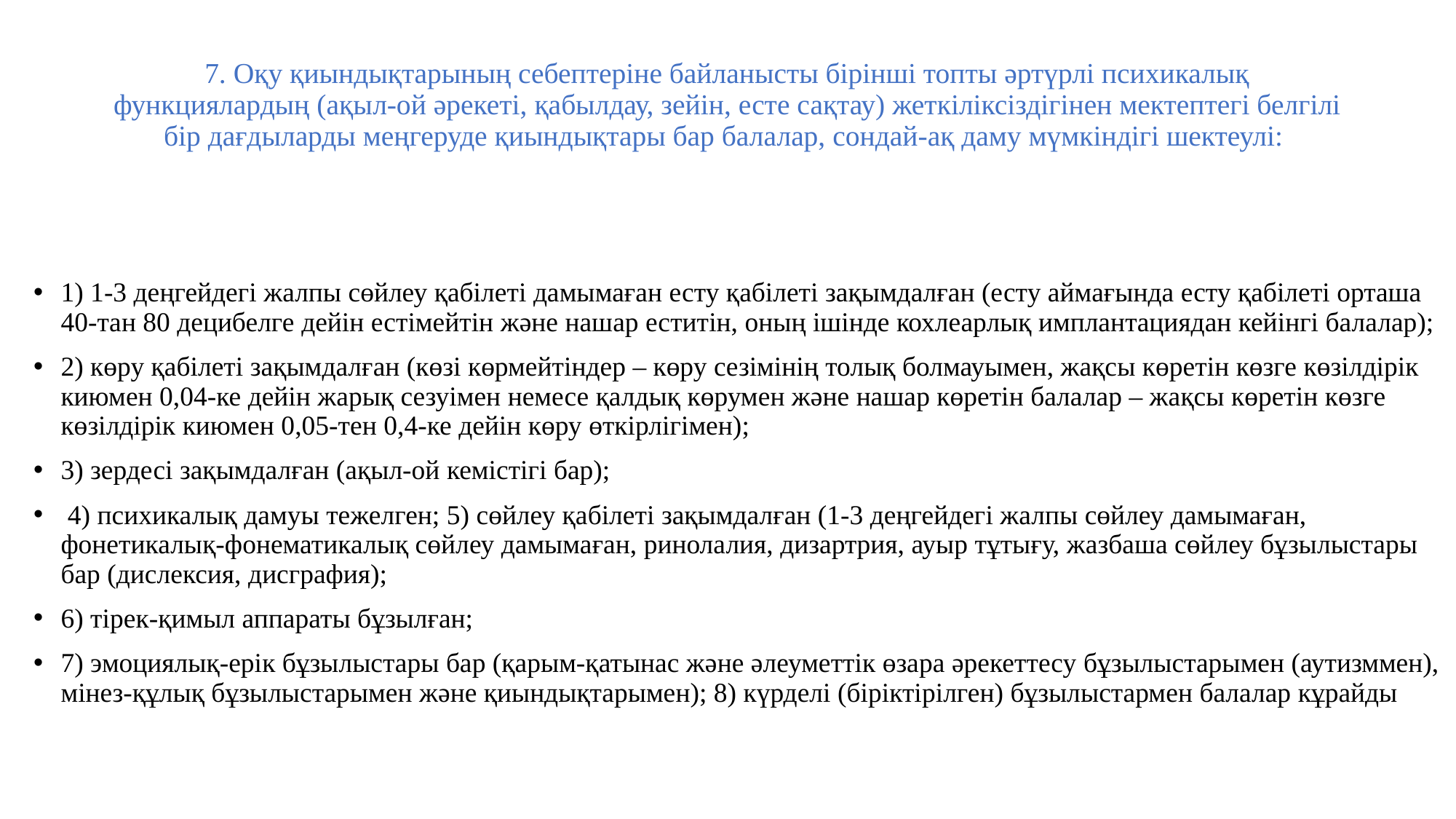

# 7. Оқу қиындықтарының себептеріне байланысты бірінші топты әртүрлі психикалық функциялардың (ақыл-ой әрекеті, қабылдау, зейін, есте сақтау) жеткіліксіздігінен мектептегі белгілі бір дағдыларды меңгеруде қиындықтары бар балалар, сондай-ақ даму мүмкіндігі шектеулі:
1) 1-3 деңгейдегі жалпы сөйлеу қабілеті дамымаған есту қабілеті зақымдалған (есту аймағында есту қабілеті орташа 40-тан 80 децибелге дейін естімейтін және нашар еститін, оның ішінде кохлеарлық имплантациядан кейінгі балалар);
2) көру қабілеті зақымдалған (көзі көрмейтіндер – көру сезімінің толық болмауымен, жақсы көретін көзге көзілдірік киюмен 0,04-ке дейін жарық сезуімен немесе қалдық көрумен және нашар көретін балалар – жақсы көретін көзге көзілдірік киюмен 0,05-тен 0,4-ке дейін көру өткірлігімен);
3) зердесі зақымдалған (ақыл-ой кемістігі бар);
 4) психикалық дамуы тежелген; 5) сөйлеу қабілеті зақымдалған (1-3 деңгейдегі жалпы сөйлеу дамымаған, фонетикалық-фонематикалық сөйлеу дамымаған, ринолалия, дизартрия, ауыр тұтығу, жазбаша сөйлеу бұзылыстары бар (дислексия, дисграфия);
6) тірек-қимыл аппараты бұзылған;
7) эмоциялық-ерік бұзылыстары бар (қарым-қатынас және әлеуметтік өзара әрекеттесу бұзылыстарымен (аутизммен), мінез-құлық бұзылыстарымен және қиындықтарымен); 8) күрделі (біріктірілген) бұзылыстармен балалар кұрайды